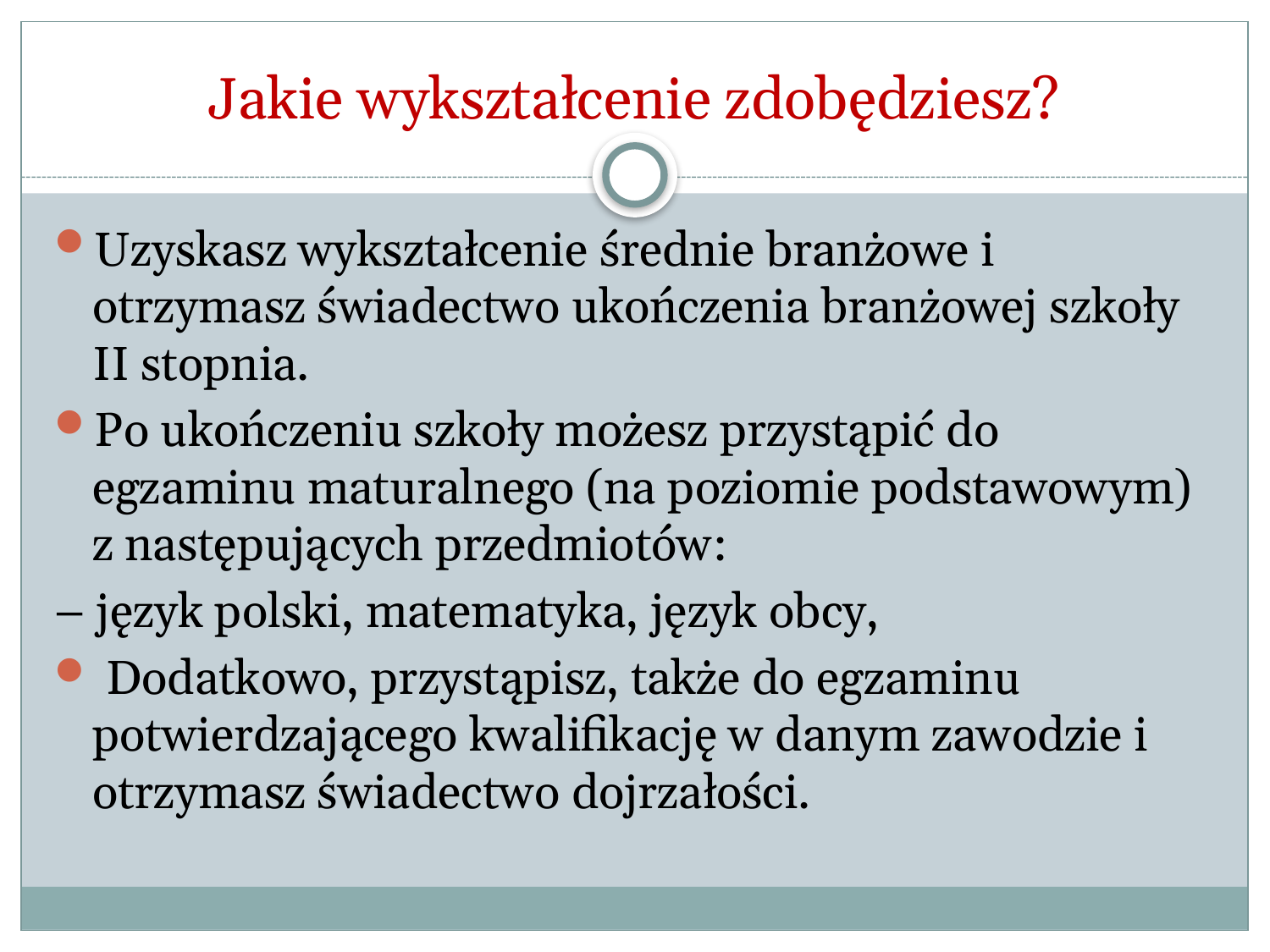

# Jakie wykształcenie zdobędziesz?
Uzyskasz wykształcenie średnie branżowe i otrzymasz świadectwo ukończenia branżowej szkoły II stopnia.
Po ukończeniu szkoły możesz przystąpić do egzaminu maturalnego (na poziomie podstawowym) z następujących przedmiotów:
– język polski, matematyka, język obcy,
 Dodatkowo, przystąpisz, także do egzaminu potwierdzającego kwalifikację w danym zawodzie i otrzymasz świadectwo dojrzałości.